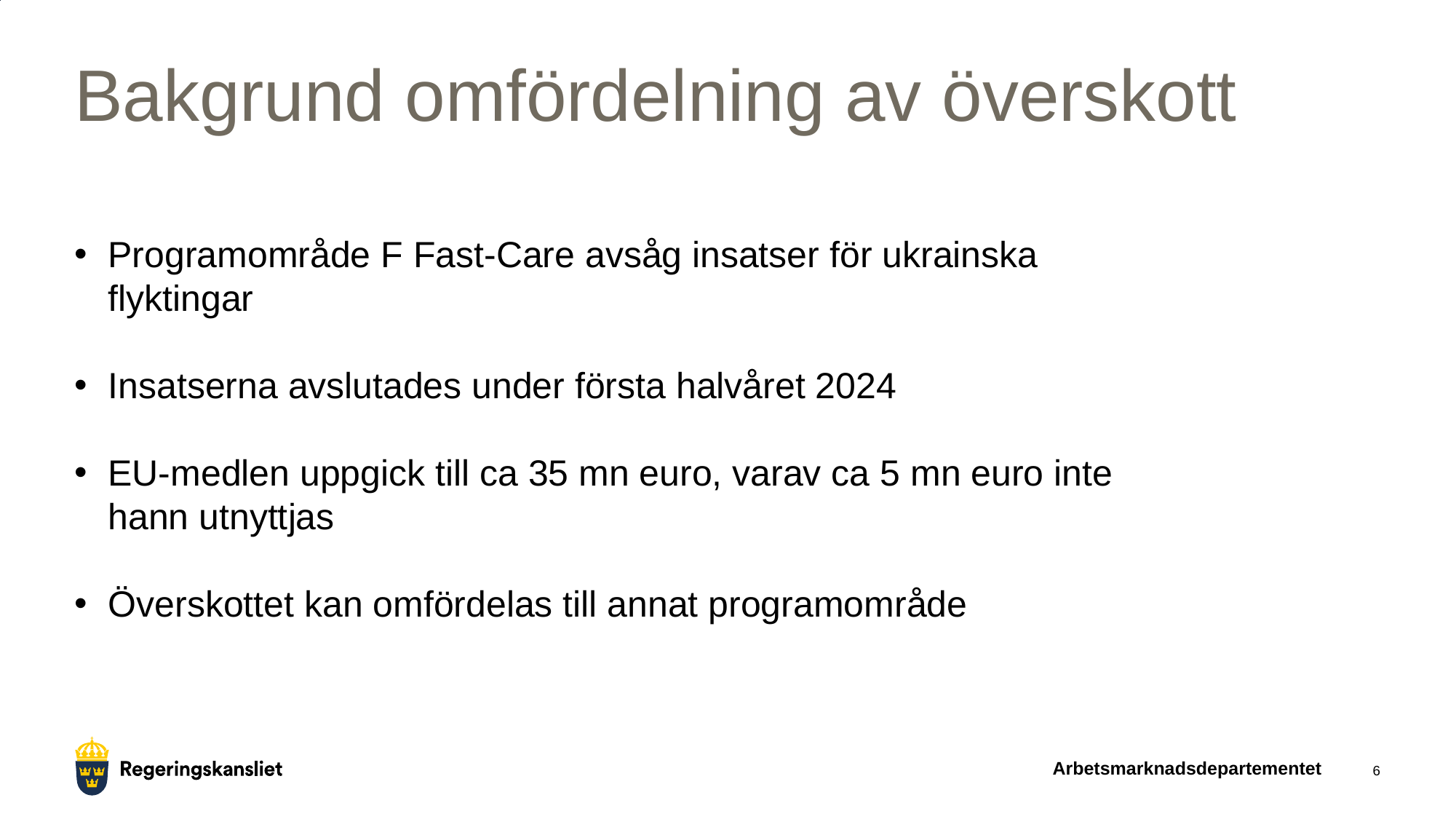

# Bakgrund omfördelning av överskott
Programområde F Fast-Care avsåg insatser för ukrainska flyktingar

Insatserna avslutades under första halvåret 2024

EU-medlen uppgick till ca 35 mn euro, varav ca 5 mn euro inte hann utnyttjas

Överskottet kan omfördelas till annat programområde
Arbetsmarknadsdepartementet
6